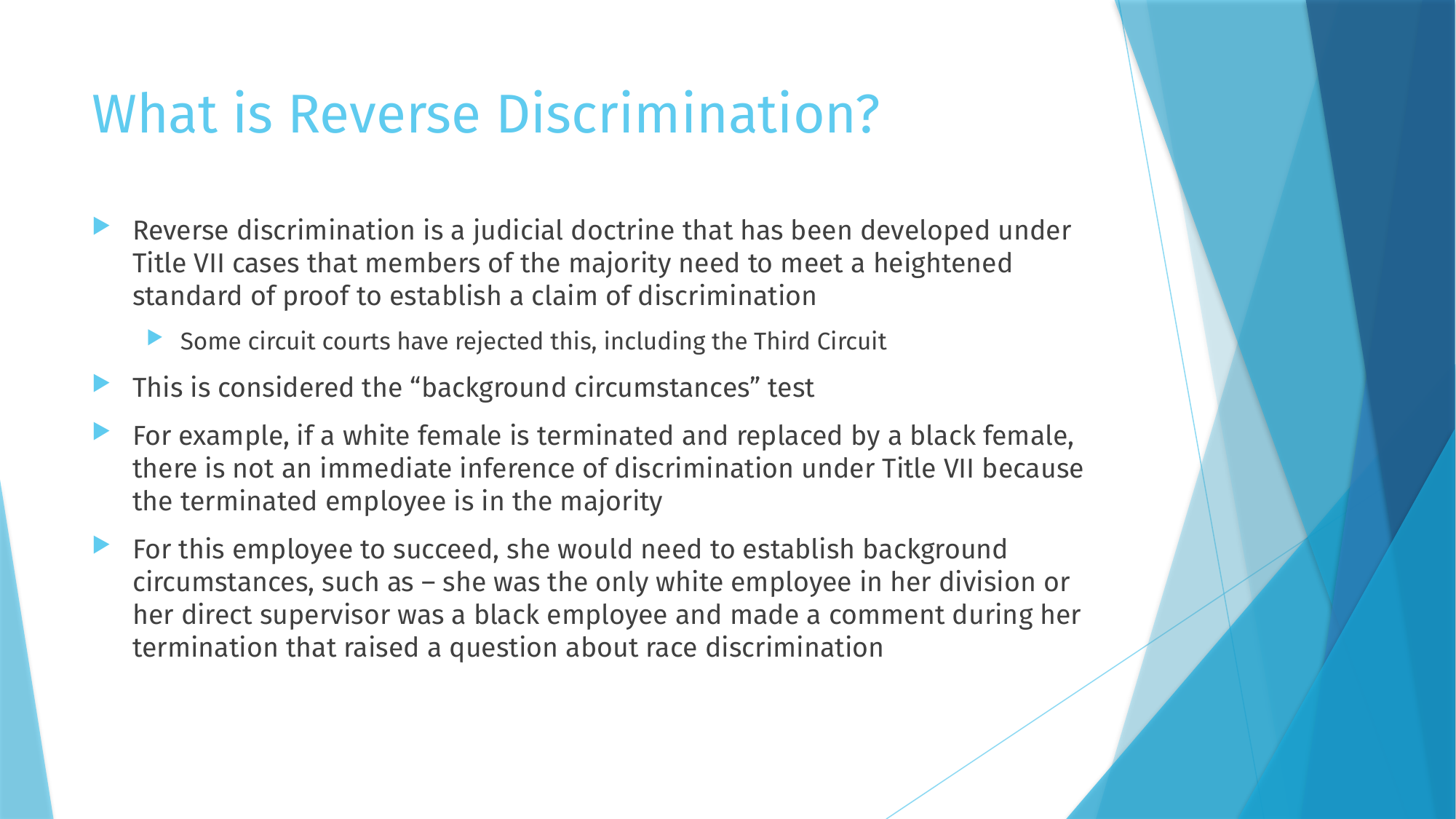

# What is Reverse Discrimination?
Reverse discrimination is a judicial doctrine that has been developed under Title VII cases that members of the majority need to meet a heightened standard of proof to establish a claim of discrimination
Some circuit courts have rejected this, including the Third Circuit
This is considered the “background circumstances” test
For example, if a white female is terminated and replaced by a black female, there is not an immediate inference of discrimination under Title VII because the terminated employee is in the majority
For this employee to succeed, she would need to establish background circumstances, such as – she was the only white employee in her division or her direct supervisor was a black employee and made a comment during her termination that raised a question about race discrimination